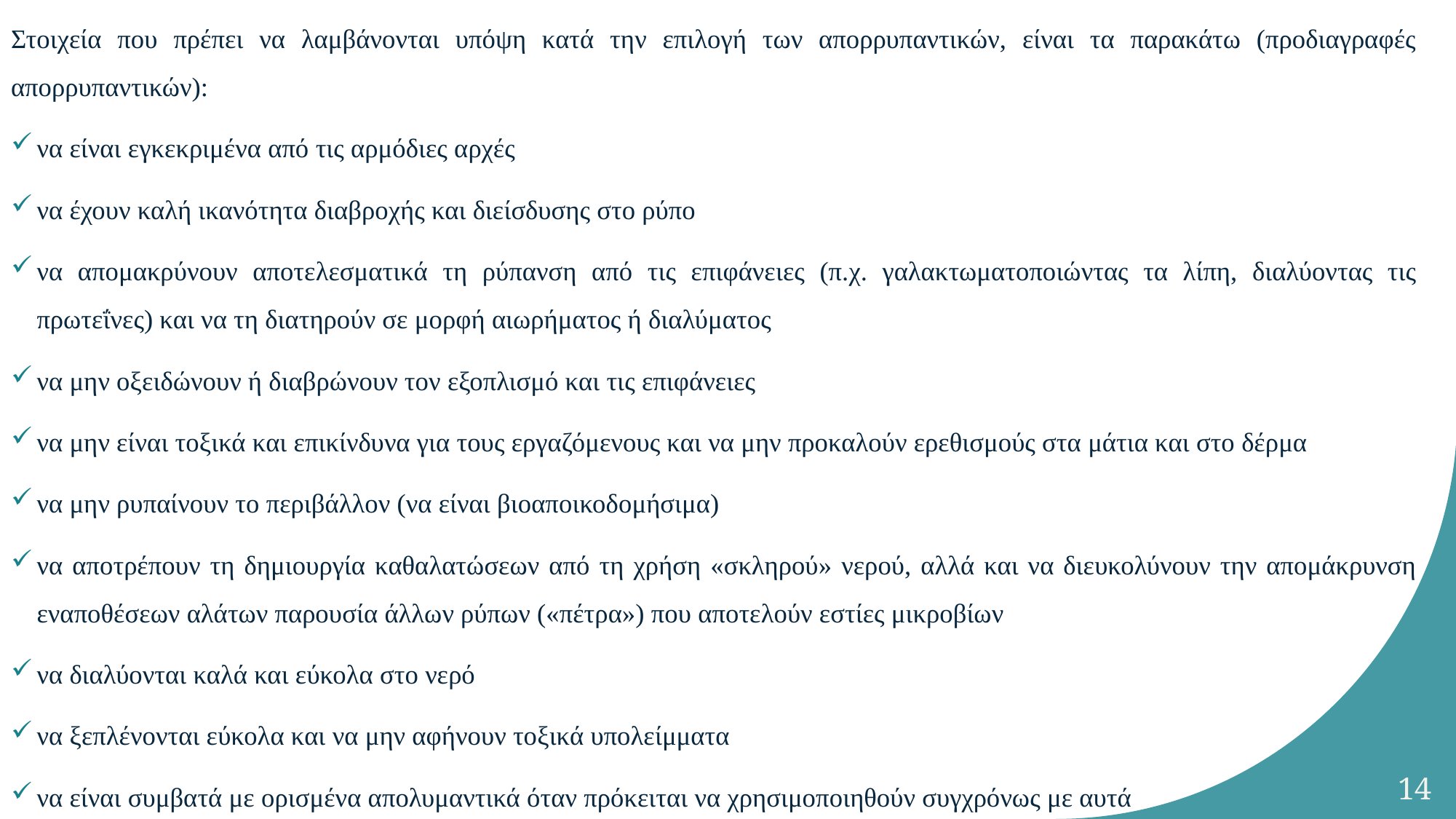

Στοιχεία που πρέπει να λαμβάνονται υπόψη κατά την επιλογή των απορρυπαντικών, είναι τα παρακάτω (προδιαγραφές απορρυπαντικών):
να είναι εγκεκριμένα από τις αρμόδιες αρχές
να έχουν καλή ικανότητα διαβροχής και διείσδυσης στο ρύπο
να απομακρύνουν αποτελεσματικά τη ρύπανση από τις επιφάνειες (π.χ. γαλακτωματοποιώντας τα λίπη, διαλύοντας τις πρωτεΐνες) και να τη διατηρούν σε μορφή αιωρήματος ή διαλύματος
να μην οξειδώνουν ή διαβρώνουν τον εξοπλισμό και τις επιφάνειες
να μην είναι τοξικά και επικίνδυνα για τους εργαζόμενους και να μην προκαλούν ερεθισμούς στα μάτια και στο δέρμα
να μην ρυπαίνουν το περιβάλλον (να είναι βιοαποικοδομήσιμα)
να αποτρέπουν τη δημιουργία καθαλατώσεων από τη χρήση «σκληρού» νερού, αλλά και να διευκολύνουν την απομάκρυνση εναποθέσεων αλάτων παρουσία άλλων ρύπων («πέτρα») που αποτελούν εστίες μικροβίων
να διαλύονται καλά και εύκολα στο νερό
να ξεπλένονται εύκολα και να μην αφήνουν τοξικά υπολείμματα
να είναι συμβατά με ορισμένα απολυμαντικά όταν πρόκειται να χρησιμοποιηθούν συγχρόνως με αυτά
14